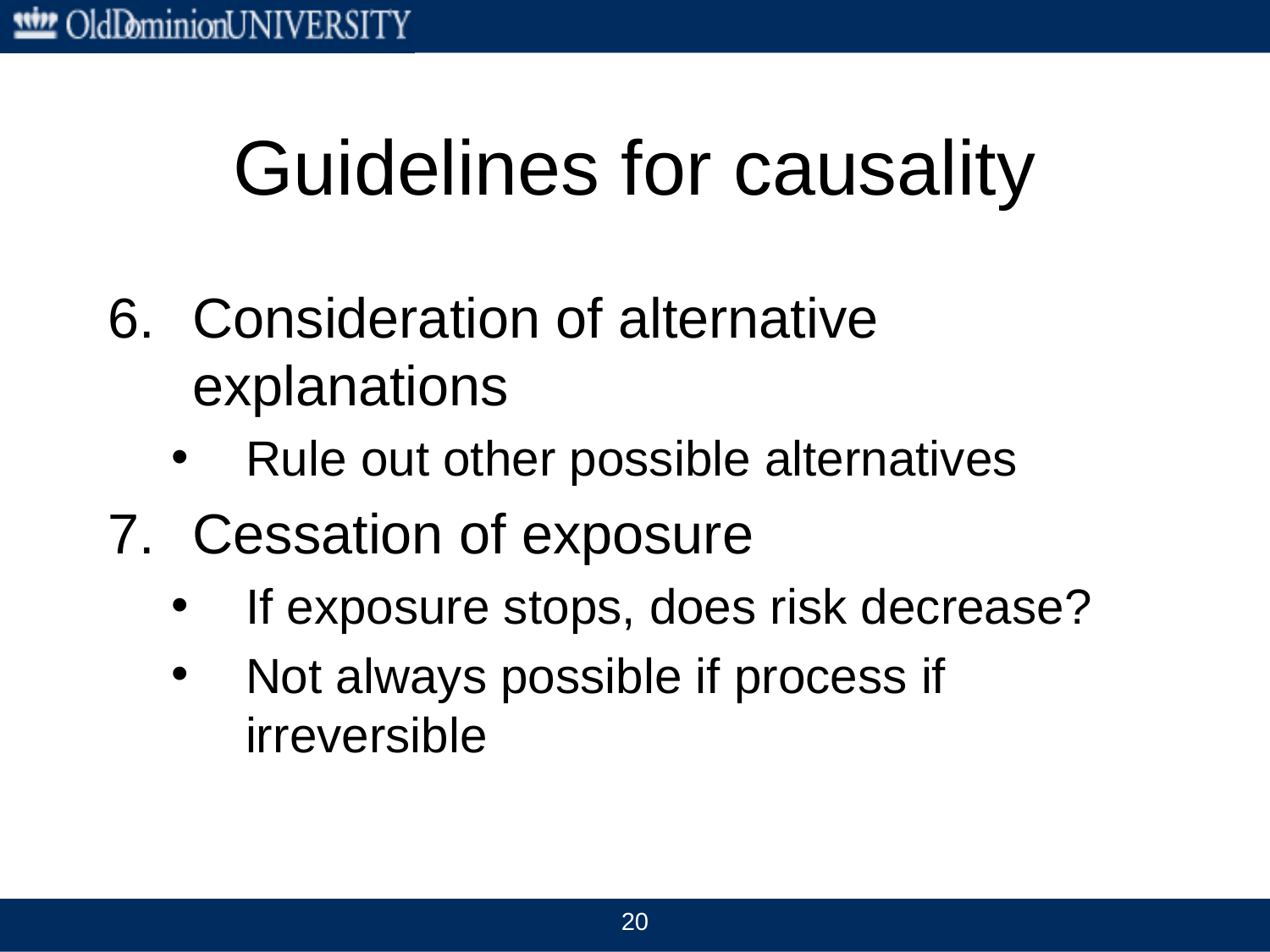

# Guidelines for causality
Consideration of alternative explanations
Rule out other possible alternatives
Cessation of exposure
If exposure stops, does risk decrease?
Not always possible if process if irreversible
20